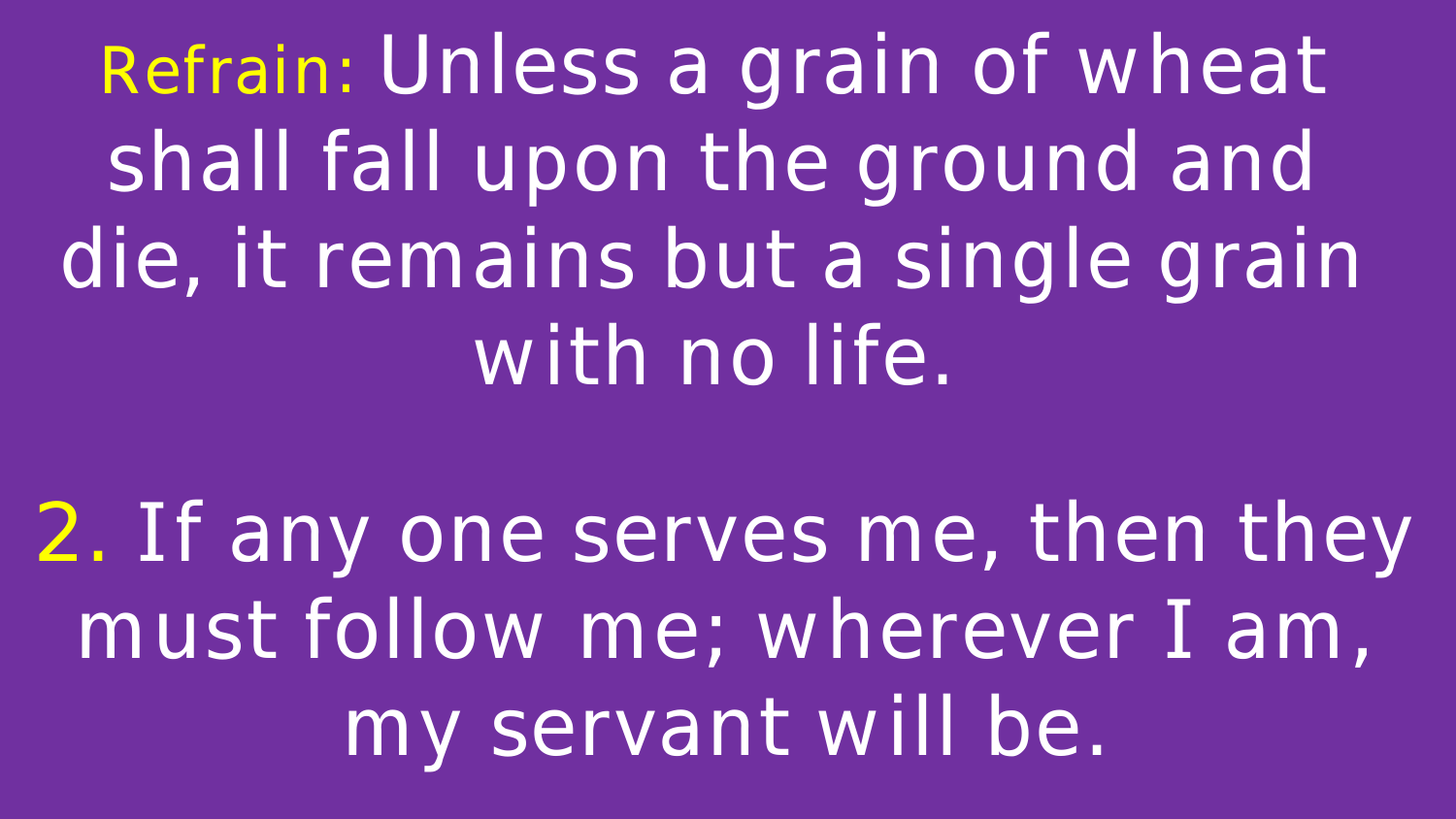

Refrain: Unless a grain of wheat shall fall upon the ground and die, it remains but a single grain with no life.

2. If any one serves me, then they must follow me; wherever I am, my servant will be.